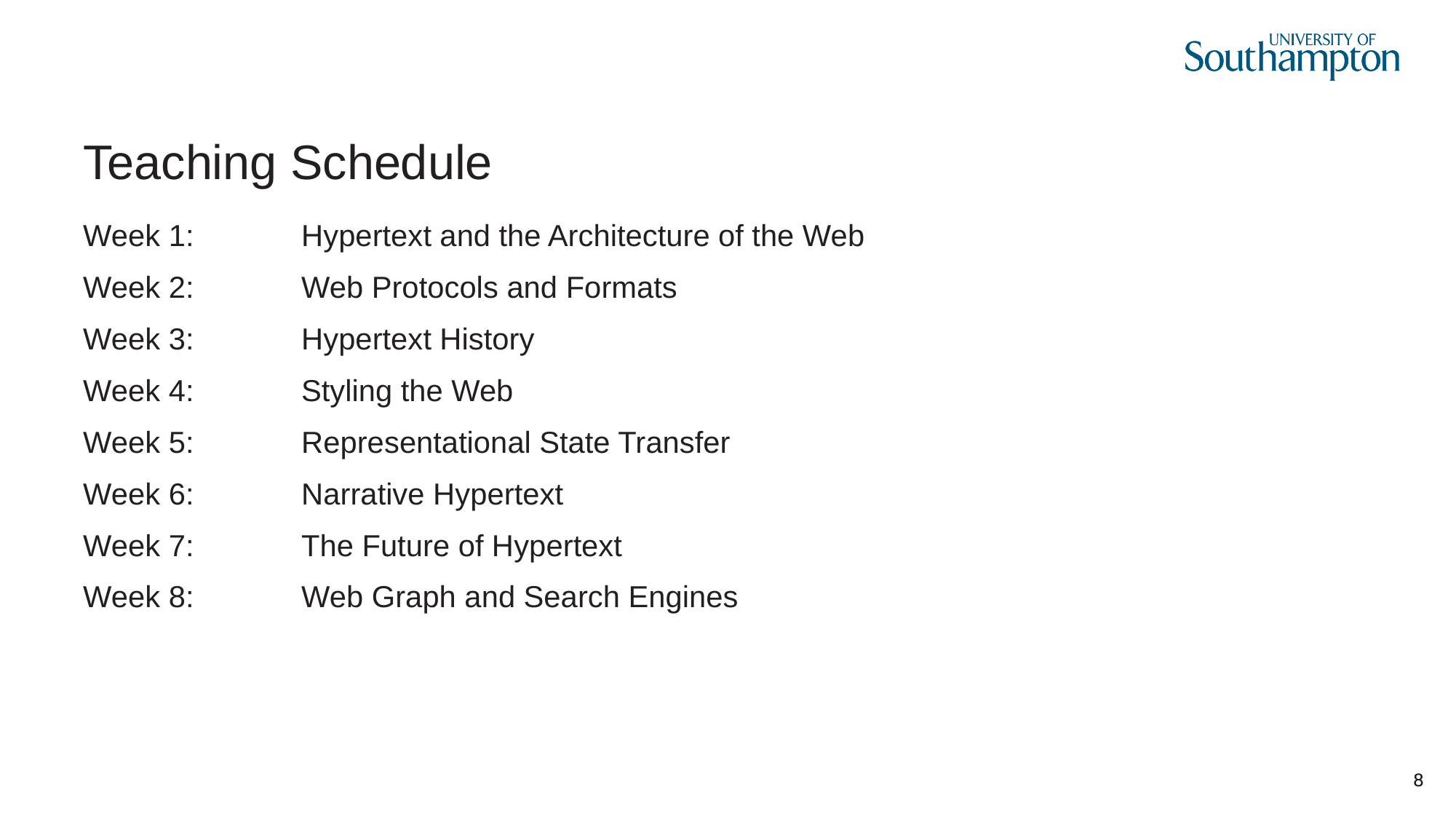

# Teaching Schedule
Week 1:	Hypertext and the Architecture of the Web
Week 2:	Web Protocols and Formats
Week 3:	Hypertext History
Week 4:	Styling the Web
Week 5:	Representational State Transfer
Week 6:	Narrative Hypertext
Week 7:	The Future of Hypertext
Week 8:	Web Graph and Search Engines

8